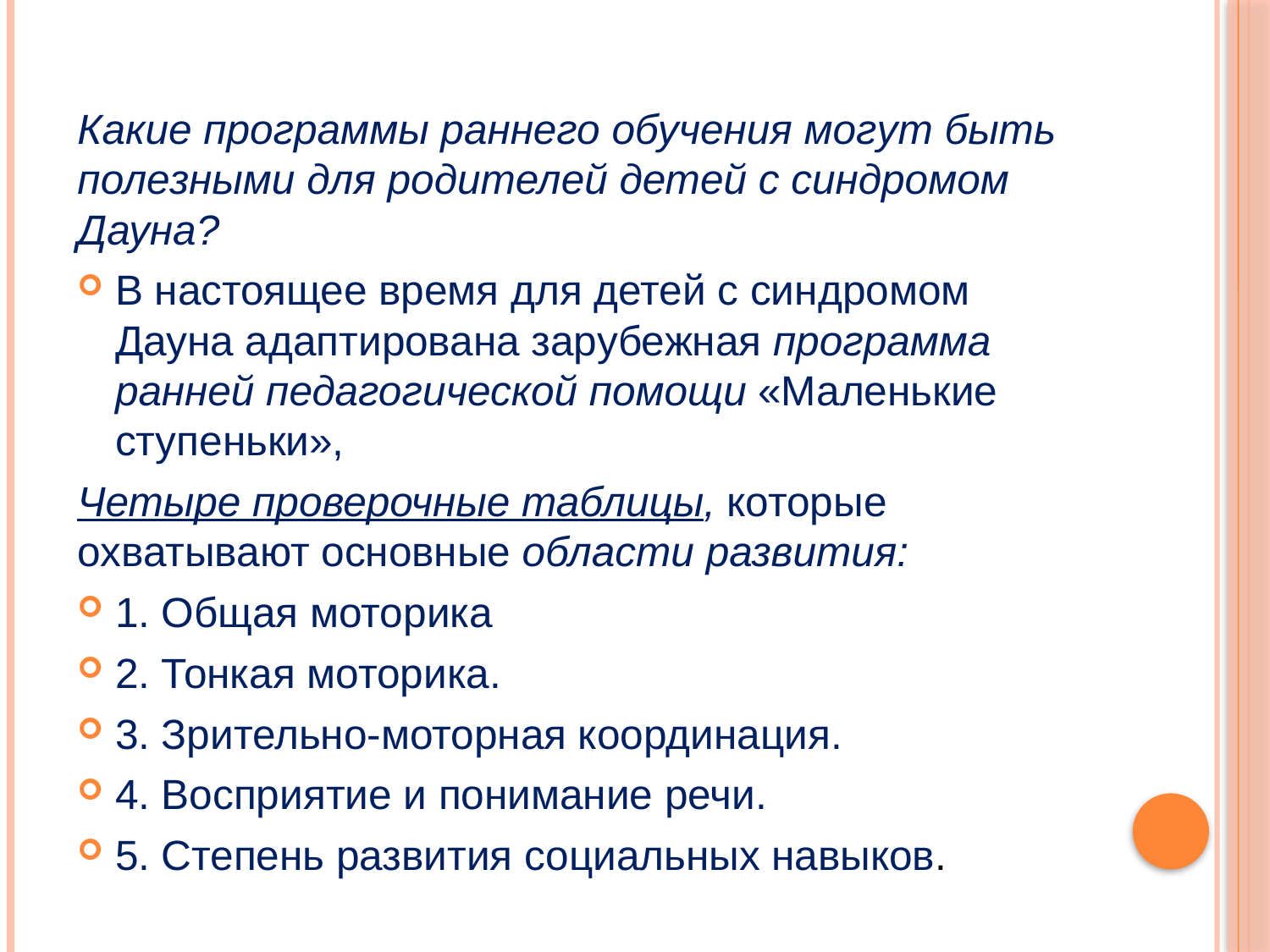

Какие программы раннего обучения могут быть полез­ными для родителей детей с синдромом Дауна?
В настоящее время для детей с синдромом Дауна адаптиро­вана зарубежная программа ранней педагогической помощи «Маленькие ступеньки»,
Че­тыре проверочные таблицы, которые охватывают основные об­ласти развития:
1. Общая моторика
2. Тонкая моторика.
3. Зрительно-моторная координация.
4. Восприятие и понимание речи.
5. Степень развития социальных навыков.